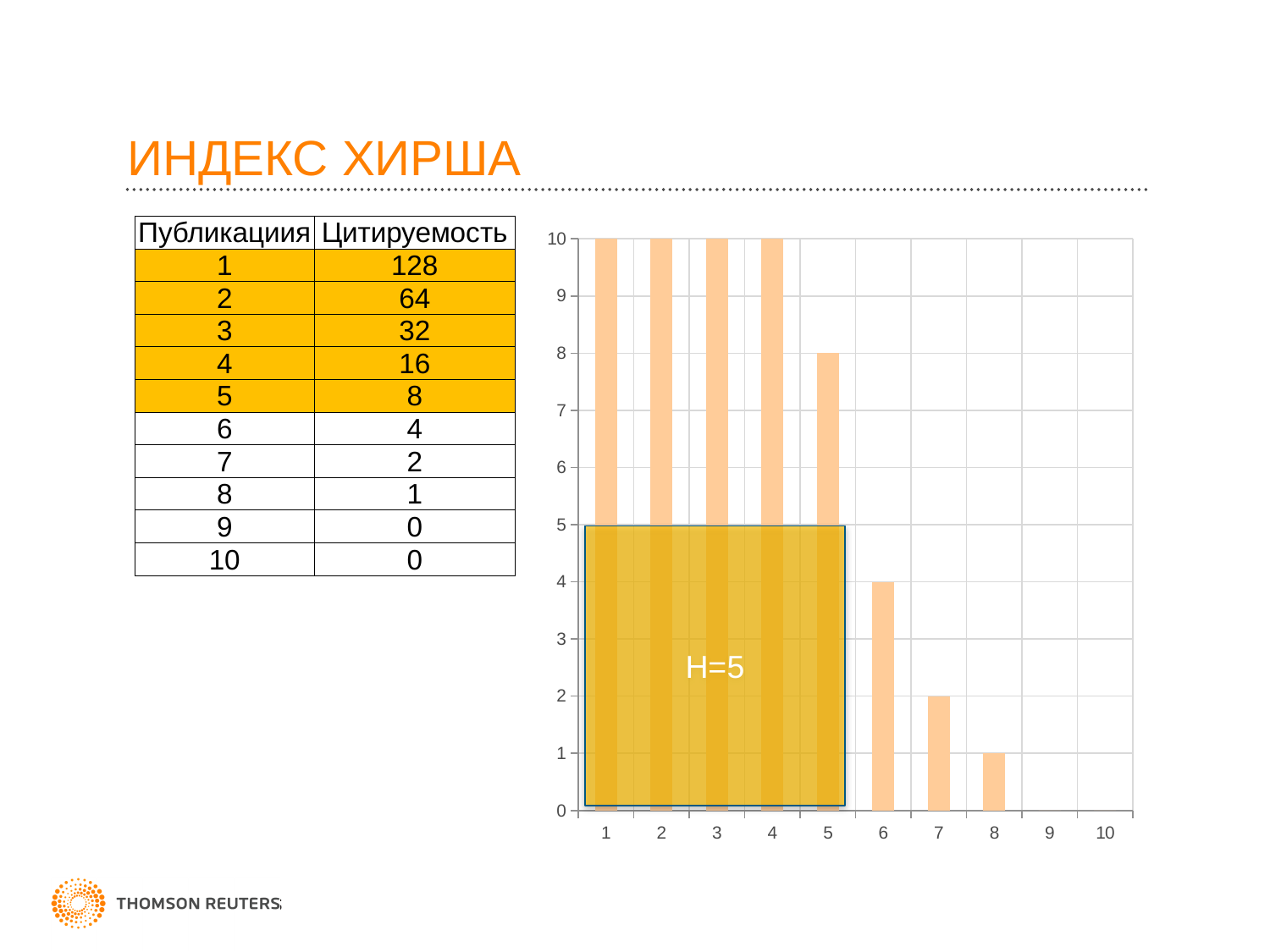

# ИНДЕКС ХИРША
| Публикациия | Цитируемость |
| --- | --- |
| 1 | 128 |
| 2 | 64 |
| 3 | 32 |
| 4 | 16 |
| 5 | 8 |
| 6 | 4 |
| 7 | 2 |
| 8 | 1 |
| 9 | 0 |
| 10 | 0 |

### Chart

| Category | Цитируемость |
|---|---|
H=5